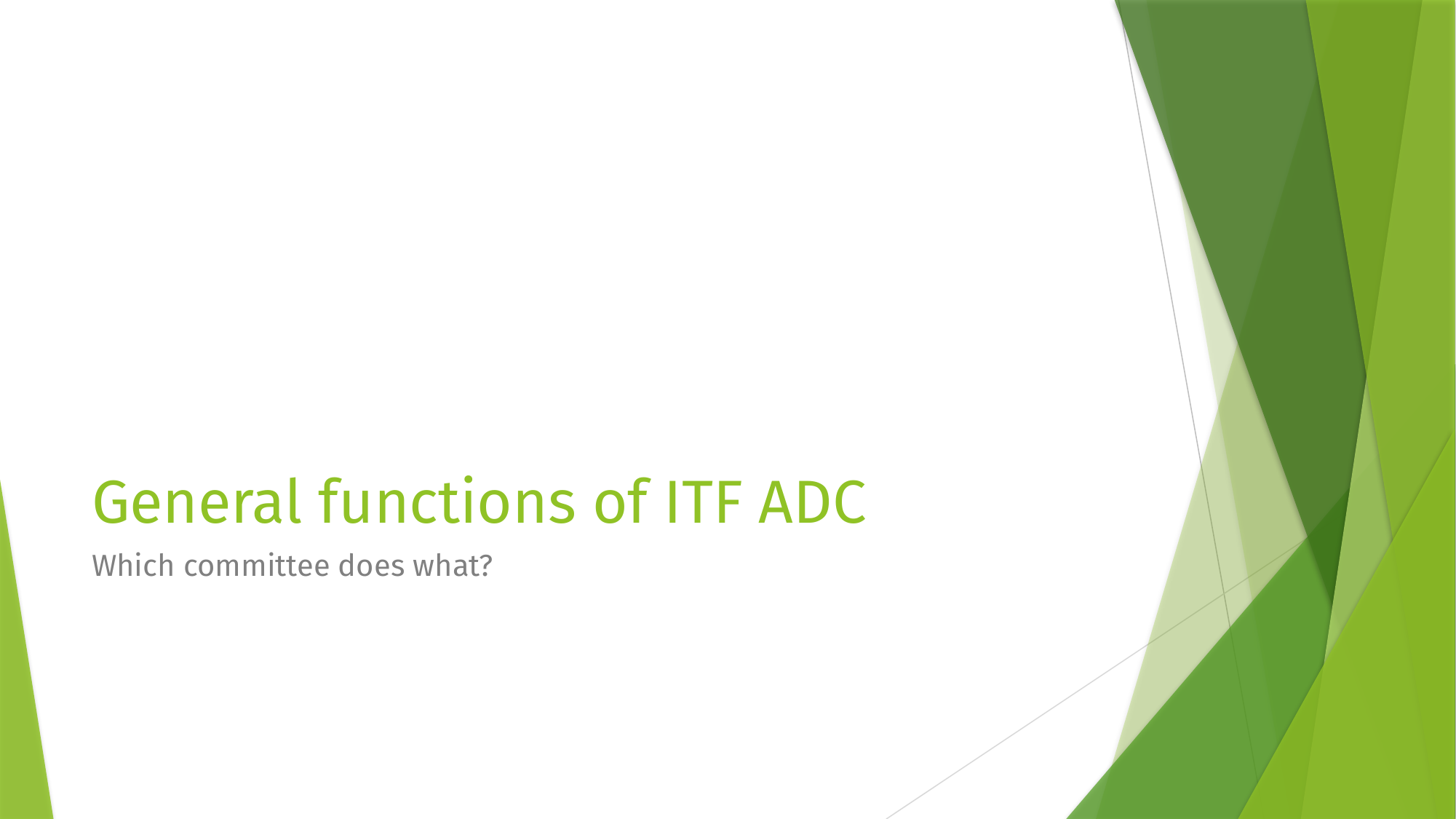

# General functions of ITF ADC
Which committee does what?